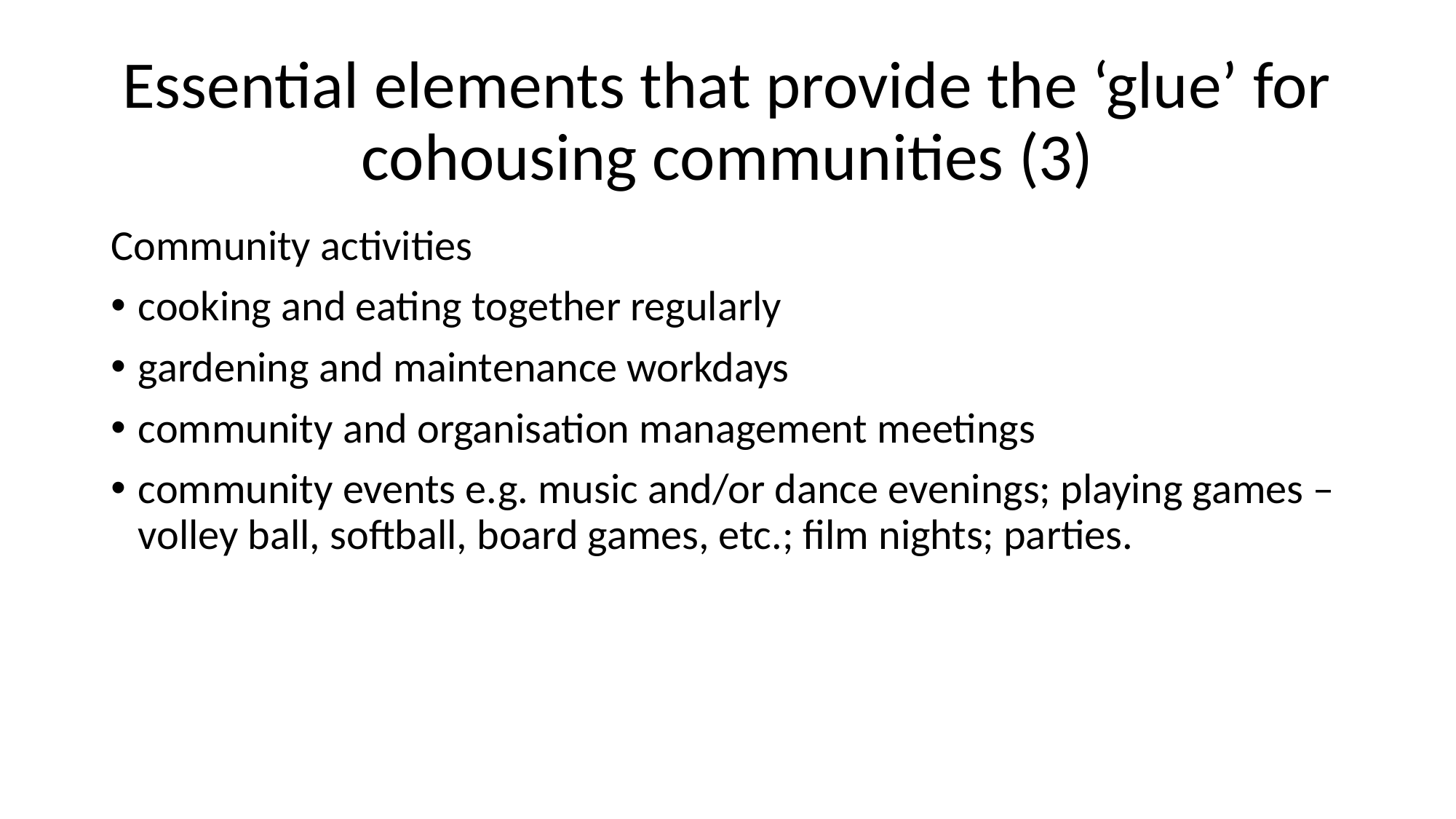

# Essential elements that provide the ‘glue’ for cohousing communities (3)
Community activities
cooking and eating together regularly
gardening and maintenance workdays
community and organisation management meetings
community events e.g. music and/or dance evenings; playing games – volley ball, softball, board games, etc.; film nights; parties.